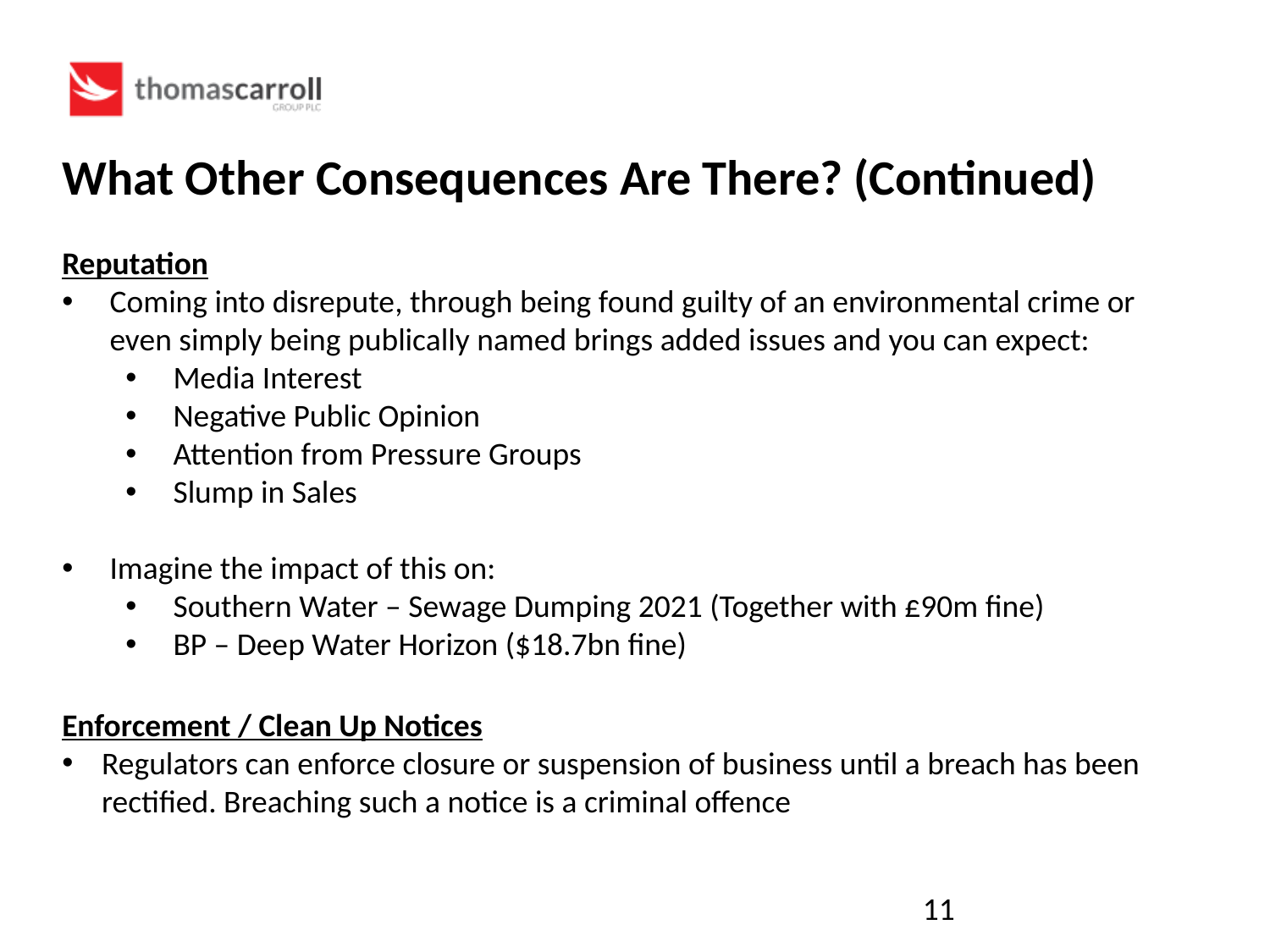

What Other Consequences Are There? (Continued)

Reputation
Coming into disrepute, through being found guilty of an environmental crime or even simply being publically named brings added issues and you can expect:
Media Interest
Negative Public Opinion
Attention from Pressure Groups
Slump in Sales

Imagine the impact of this on:
Southern Water – Sewage Dumping 2021 (Together with £90m fine)
BP – Deep Water Horizon ($18.7bn fine)

Enforcement / Clean Up Notices
Regulators can enforce closure or suspension of business until a breach has been rectified. Breaching such a notice is a criminal offence

11